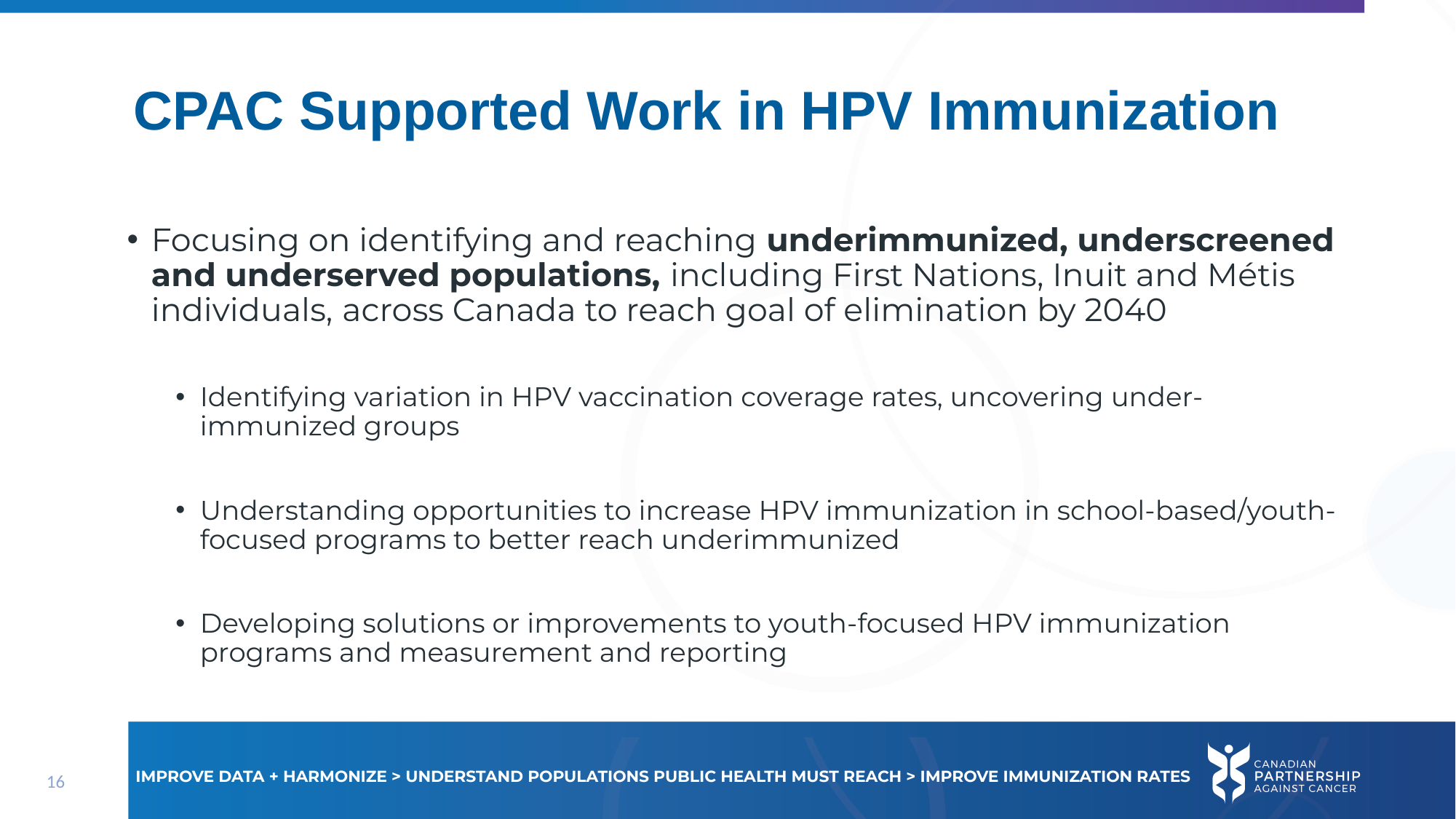

# CPAC Supported Work in HPV Immunization
Focusing on identifying and reaching underimmunized, underscreened and underserved populations, including First Nations, Inuit and Métis individuals, across Canada to reach goal of elimination by 2040

Identifying variation in HPV vaccination coverage rates, uncovering under-immunized groups

Understanding opportunities to increase HPV immunization in school-based/youth-focused programs to better reach underimmunized

Developing solutions or improvements to youth-focused HPV immunization programs and measurement and reporting
16
IMPROVE DATA + HARMONIZE > UNDERSTAND POPULATIONS PUBLIC HEALTH MUST REACH > IMPROVE IMMUNIZATION RATES